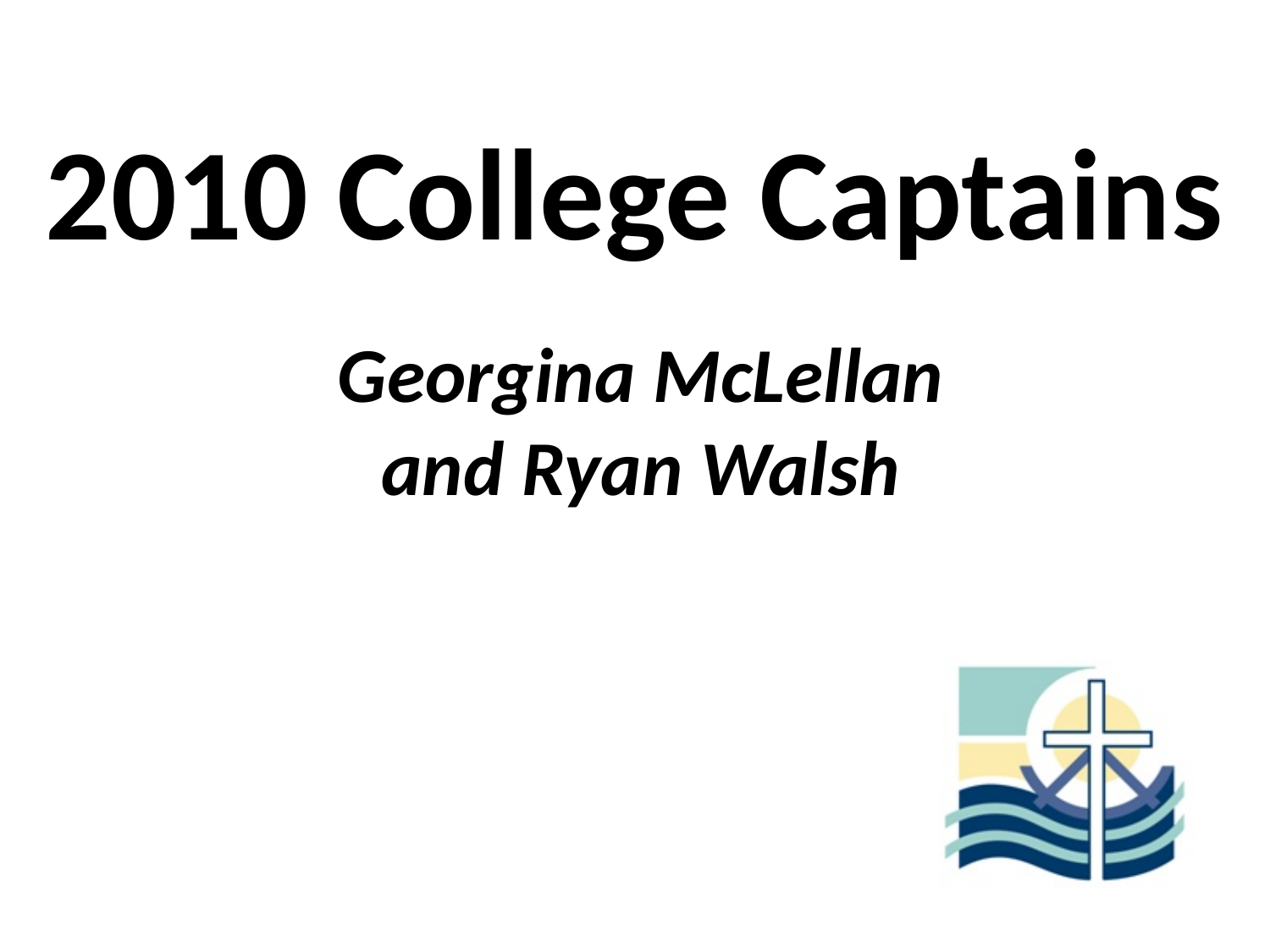

# 2010 College Captains
Georgina McLellan
and Ryan Walsh